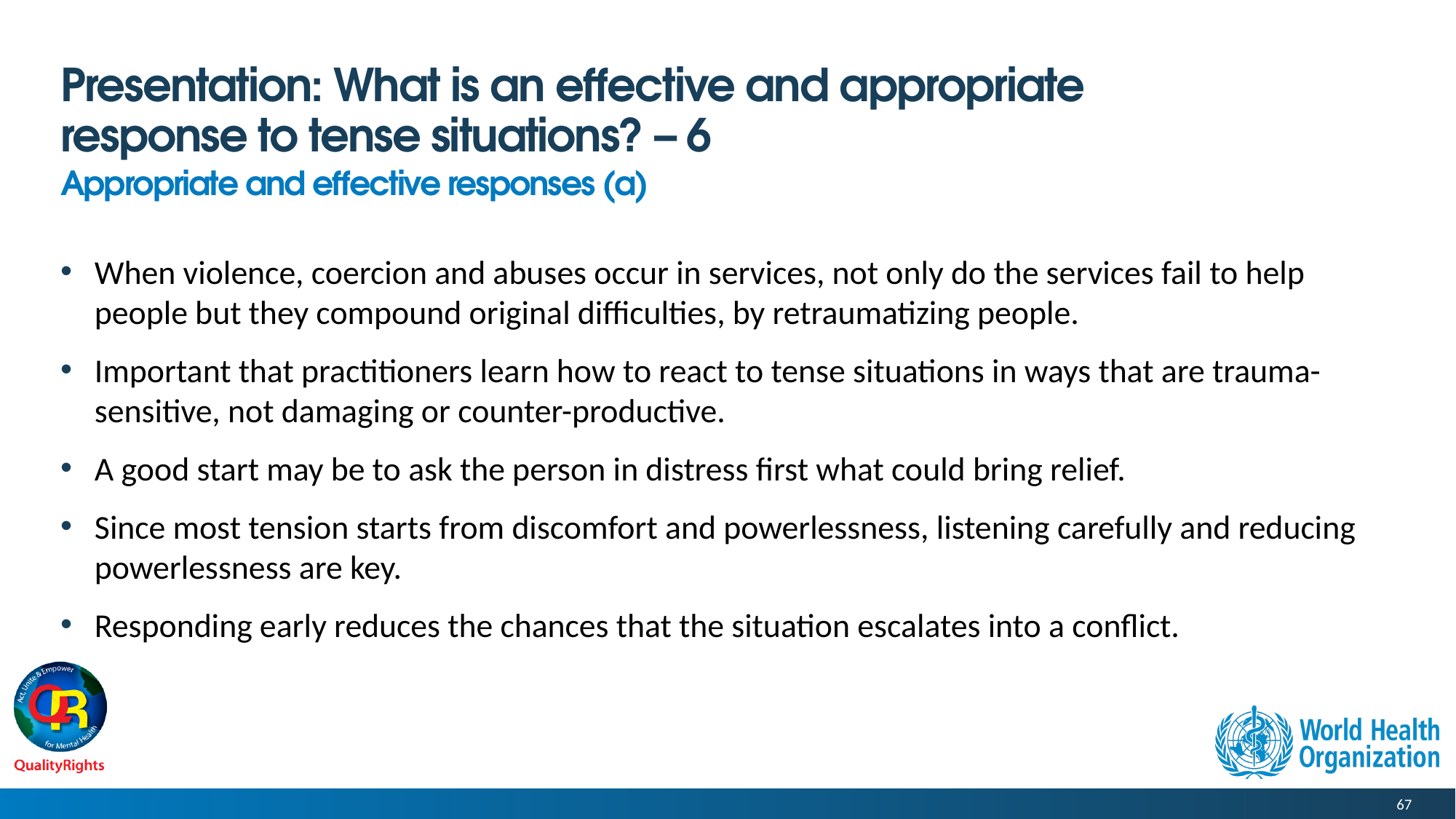

# Presentation: What is an effective and appropriate response to tense situations? – 6
Appropriate and effective responses (a)
When violence, coercion and abuses occur in services, not only do the services fail to help people but they compound original difficulties, by retraumatizing people.
Important that practitioners learn how to react to tense situations in ways that are trauma-sensitive, not damaging or counter-productive.
A good start may be to ask the person in distress first what could bring relief.
Since most tension starts from discomfort and powerlessness, listening carefully and reducing powerlessness are key.
Responding early reduces the chances that the situation escalates into a conflict.